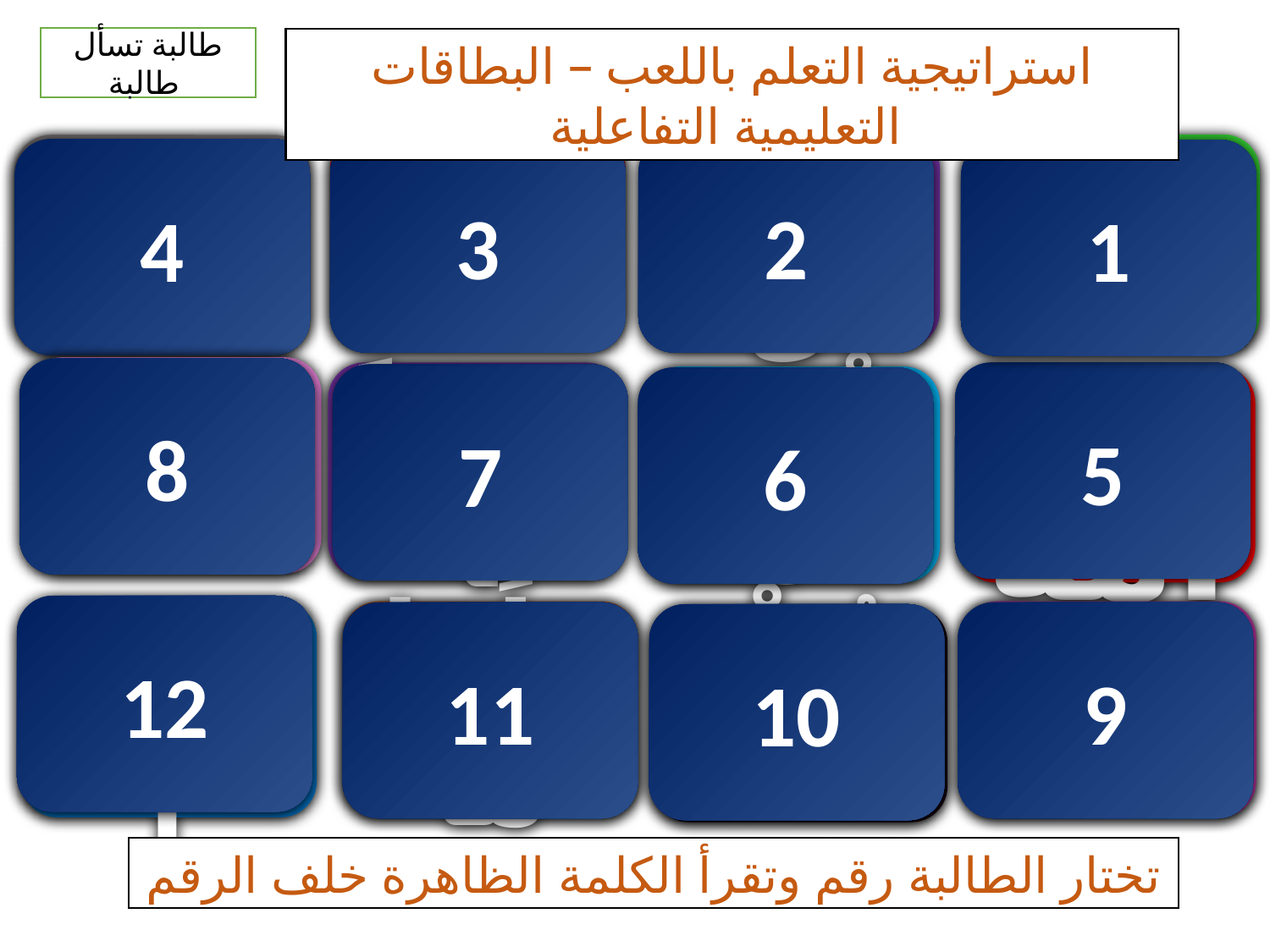

طالبة تسأل طالبة
استراتيجية التعلم باللعب – البطاقات التعليمية التفاعلية
صَالِحُ
الْعَسَلُ
الشِّفَاءُ
 النَّاسُ
3
2
4
1
يَرْقُدُ
8
حَزِينًا
5
7
الْمَنْزِلُ
  أُمُّهُ
6
12
 مُلَوَّثًا
طَعَامًا
الْمُسْتَشْفَى
11
9
10
شُكْرًا
تختار الطالبة رقم وتقرأ الكلمة الظاهرة خلف الرقم